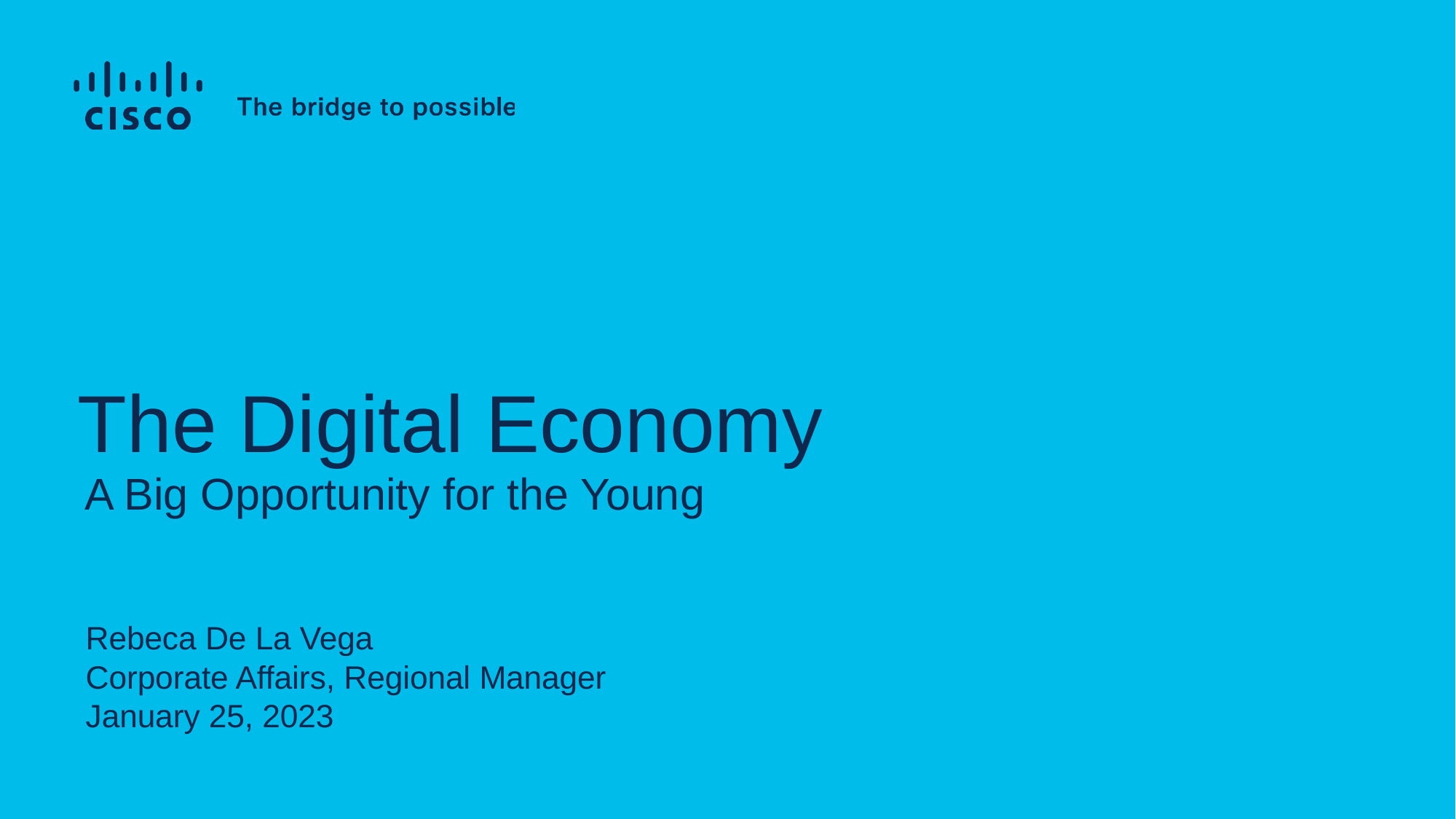

# The Digital Economy
A Big Opportunity for the Young
Rebeca De La Vega
Corporate Affairs, Regional Manager
January 25, 2023